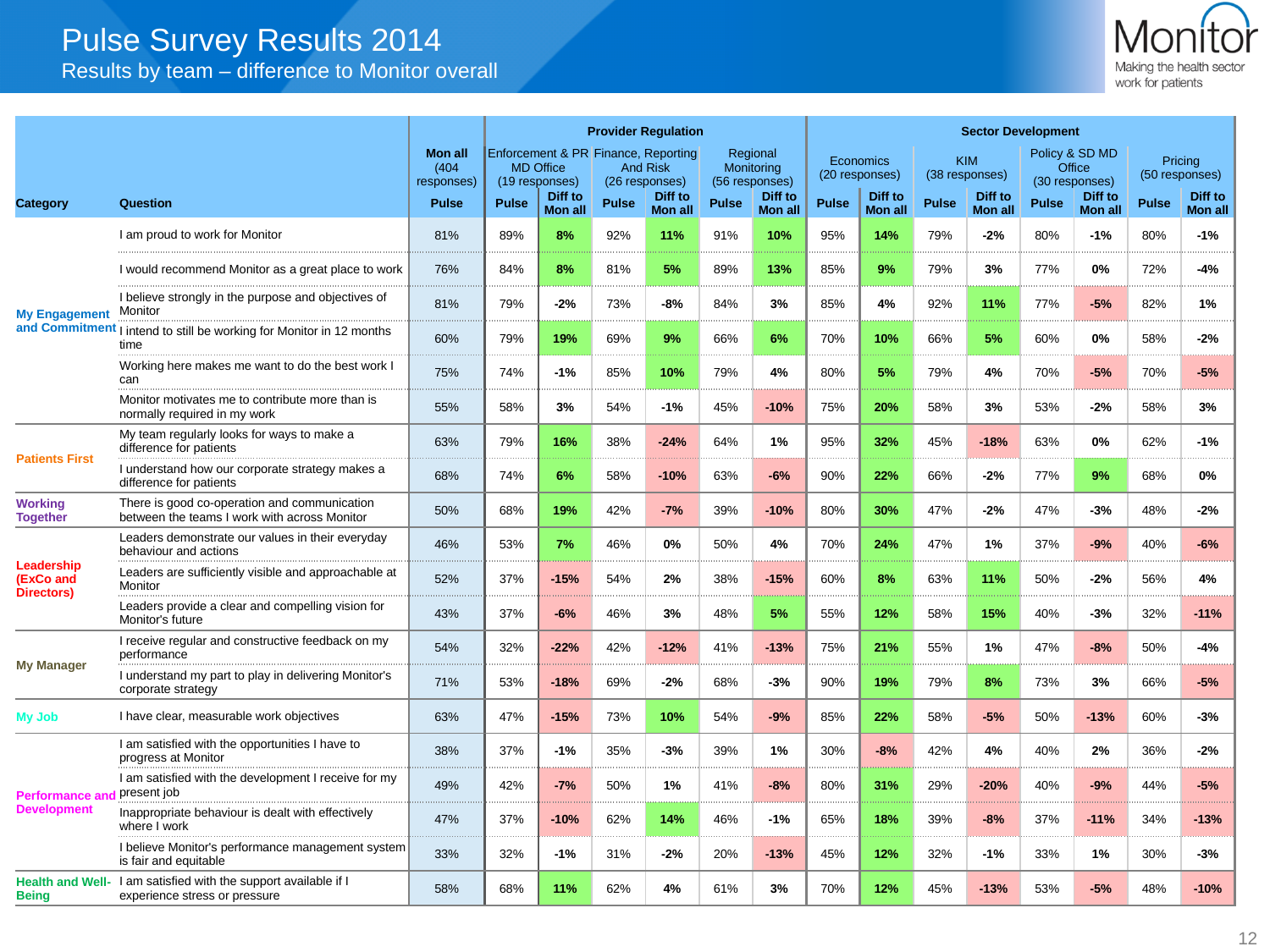

Pulse Survey Results 2014
Results by team – difference to Monitor overall
|  |  |  | Provider Regulation |  |  |  |  |  | Sector Development |  |  |  |  |  |  |  |
| --- | --- | --- | --- | --- | --- | --- | --- | --- | --- | --- | --- | --- | --- | --- | --- | --- |
|  |  | Mon all (404 responses) | Enforcement & PR MD Office (19 responses) |  | Finance, Reporting And Risk (26 responses) |  | Regional Monitoring (56 responses) |  | Economics (20 responses) |  | KIM (38 responses) |  | Policy & SD MD Office (30 responses) |  | Pricing (50 responses) |  |
| Category | Question | Pulse | Pulse | Diff to Mon all | Pulse | Diff to Mon all | Pulse | Diff to Mon all | Pulse | Diff to Mon all | Pulse | Diff to Mon all | Pulse | Diff to Mon all | Pulse | Diff to Mon all |
| My Engagement and Commitment | I am proud to work for Monitor | 81% | 89% | 8% | 92% | 11% | 91% | 10% | 95% | 14% | 79% | -2% | 80% | -1% | 80% | -1% |
|  | I would recommend Monitor as a great place to work | 76% | 84% | 8% | 81% | 5% | 89% | 13% | 85% | 9% | 79% | 3% | 77% | 0% | 72% | -4% |
|  | I believe strongly in the purpose and objectives of Monitor | 81% | 79% | -2% | 73% | -8% | 84% | 3% | 85% | 4% | 92% | 11% | 77% | -5% | 82% | 1% |
|  | I intend to still be working for Monitor in 12 months time | 60% | 79% | 19% | 69% | 9% | 66% | 6% | 70% | 10% | 66% | 5% | 60% | 0% | 58% | -2% |
|  | Working here makes me want to do the best work I can | 75% | 74% | -1% | 85% | 10% | 79% | 4% | 80% | 5% | 79% | 4% | 70% | -5% | 70% | -5% |
|  | Monitor motivates me to contribute more than is normally required in my work | 55% | 58% | 3% | 54% | -1% | 45% | -10% | 75% | 20% | 58% | 3% | 53% | -2% | 58% | 3% |
| Patients First | My team regularly looks for ways to make a difference for patients | 63% | 79% | 16% | 38% | -24% | 64% | 1% | 95% | 32% | 45% | -18% | 63% | 0% | 62% | -1% |
|  | I understand how our corporate strategy makes a difference for patients | 68% | 74% | 6% | 58% | -10% | 63% | -6% | 90% | 22% | 66% | -2% | 77% | 9% | 68% | 0% |
| Working Together | There is good co-operation and communication between the teams I work with across Monitor | 50% | 68% | 19% | 42% | -7% | 39% | -10% | 80% | 30% | 47% | -2% | 47% | -3% | 48% | -2% |
| Leadership (ExCo and Directors) | Leaders demonstrate our values in their everyday behaviour and actions | 46% | 53% | 7% | 46% | 0% | 50% | 4% | 70% | 24% | 47% | 1% | 37% | -9% | 40% | -6% |
|  | Leaders are sufficiently visible and approachable at Monitor | 52% | 37% | -15% | 54% | 2% | 38% | -15% | 60% | 8% | 63% | 11% | 50% | -2% | 56% | 4% |
|  | Leaders provide a clear and compelling vision for Monitor's future | 43% | 37% | -6% | 46% | 3% | 48% | 5% | 55% | 12% | 58% | 15% | 40% | -3% | 32% | -11% |
| My Manager | I receive regular and constructive feedback on my performance | 54% | 32% | -22% | 42% | -12% | 41% | -13% | 75% | 21% | 55% | 1% | 47% | -8% | 50% | -4% |
|  | I understand my part to play in delivering Monitor's corporate strategy | 71% | 53% | -18% | 69% | -2% | 68% | -3% | 90% | 19% | 79% | 8% | 73% | 3% | 66% | -5% |
| My Job | I have clear, measurable work objectives | 63% | 47% | -15% | 73% | 10% | 54% | -9% | 85% | 22% | 58% | -5% | 50% | -13% | 60% | -3% |
| Performance and Development | I am satisfied with the opportunities I have to progress at Monitor | 38% | 37% | -1% | 35% | -3% | 39% | 1% | 30% | -8% | 42% | 4% | 40% | 2% | 36% | -2% |
|  | I am satisfied with the development I receive for my present job | 49% | 42% | -7% | 50% | 1% | 41% | -8% | 80% | 31% | 29% | -20% | 40% | -9% | 44% | -5% |
|  | Inappropriate behaviour is dealt with effectively where I work | 47% | 37% | -10% | 62% | 14% | 46% | -1% | 65% | 18% | 39% | -8% | 37% | -11% | 34% | -13% |
|  | I believe Monitor's performance management system is fair and equitable | 33% | 32% | -1% | 31% | -2% | 20% | -13% | 45% | 12% | 32% | -1% | 33% | 1% | 30% | -3% |
| Health and Well-Being | I am satisfied with the support available if I experience stress or pressure | 58% | 68% | 11% | 62% | 4% | 61% | 3% | 70% | 12% | 45% | -13% | 53% | -5% | 48% | -10% |
12